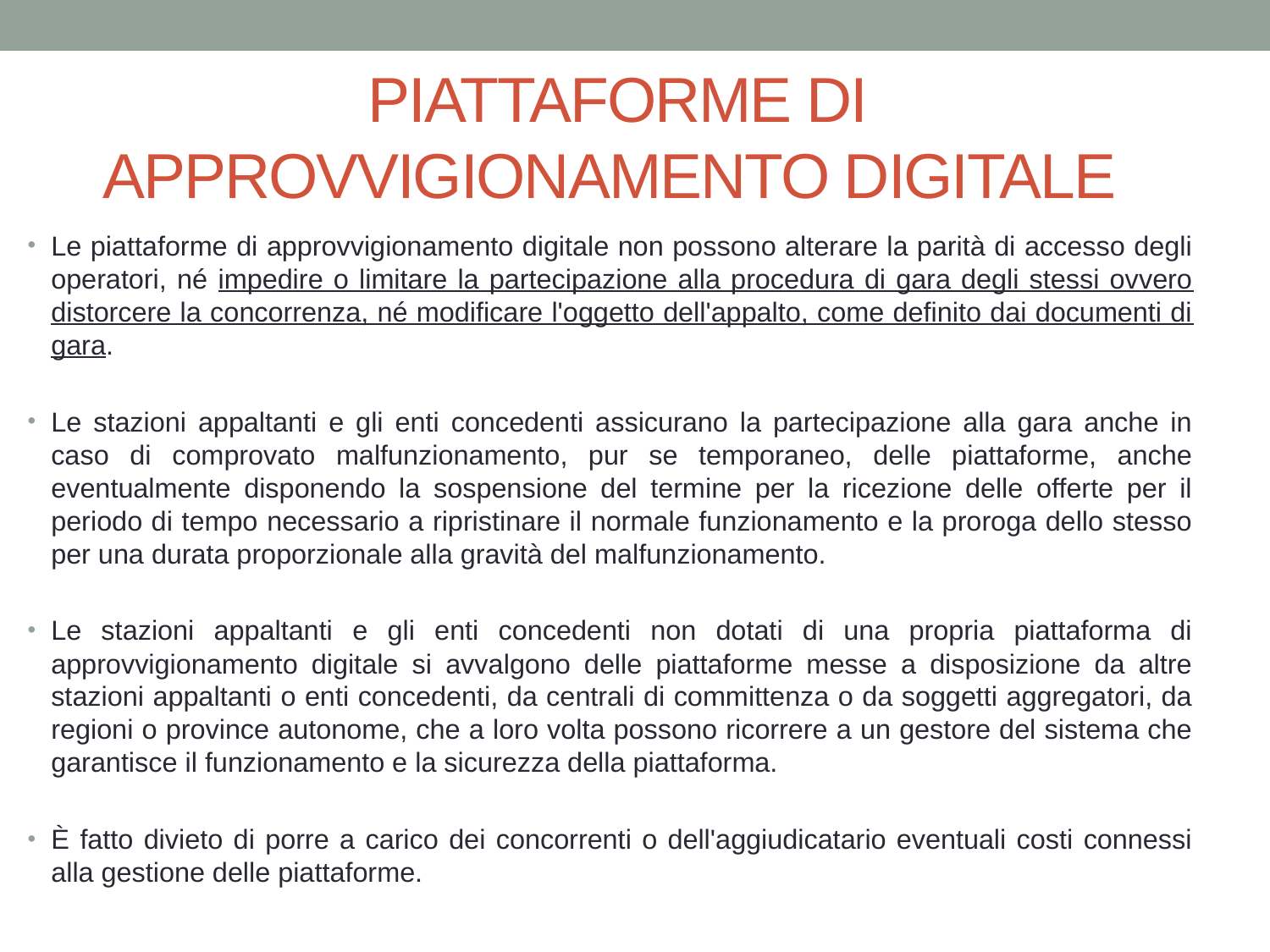

# PIATTAFORME DI APPROVVIGIONAMENTO DIGITALE
Le piattaforme di approvvigionamento digitale non possono alterare la parità di accesso degli operatori, né impedire o limitare la partecipazione alla procedura di gara degli stessi ovvero distorcere la concorrenza, né modificare l'oggetto dell'appalto, come definito dai documenti di gara.

Le stazioni appaltanti e gli enti concedenti assicurano la partecipazione alla gara anche in caso di comprovato malfunzionamento, pur se temporaneo, delle piattaforme, anche eventualmente disponendo la sospensione del termine per la ricezione delle offerte per il periodo di tempo necessario a ripristinare il normale funzionamento e la proroga dello stesso per una durata proporzionale alla gravità del malfunzionamento.

Le stazioni appaltanti e gli enti concedenti non dotati di una propria piattaforma di approvvigionamento digitale si avvalgono delle piattaforme messe a disposizione da altre stazioni appaltanti o enti concedenti, da centrali di committenza o da soggetti aggregatori, da regioni o province autonome, che a loro volta possono ricorrere a un gestore del sistema che garantisce il funzionamento e la sicurezza della piattaforma.

È fatto divieto di porre a carico dei concorrenti o dell'aggiudicatario eventuali costi connessi alla gestione delle piattaforme.